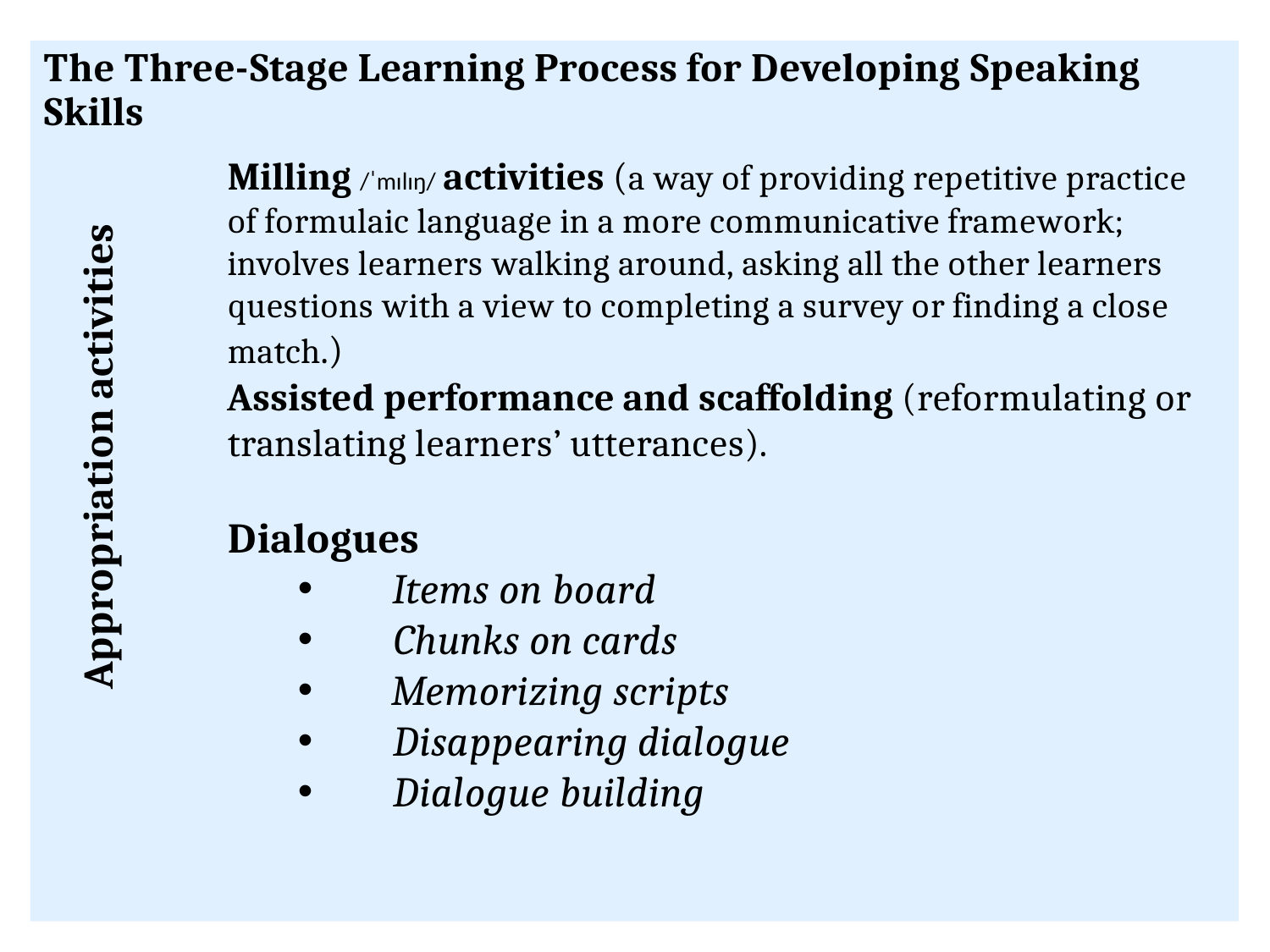

The Three-Stage Learning Process for Developing Speaking Skills

Milling /ˈmɪlɪŋ/ activities (a way of providing repetitive practice of formulaic language in a more communicative framework; involves learners walking around, asking all the other learners questions with a view to completing a survey or finding a close match.)
Assisted performance and scaffolding (reformulating or translating learners’ utterances).

Dialogues
     Items on board
     Chunks on cards
     Memorizing scripts
     Disappearing dialogue
     Dialogue building

Appropriation activities